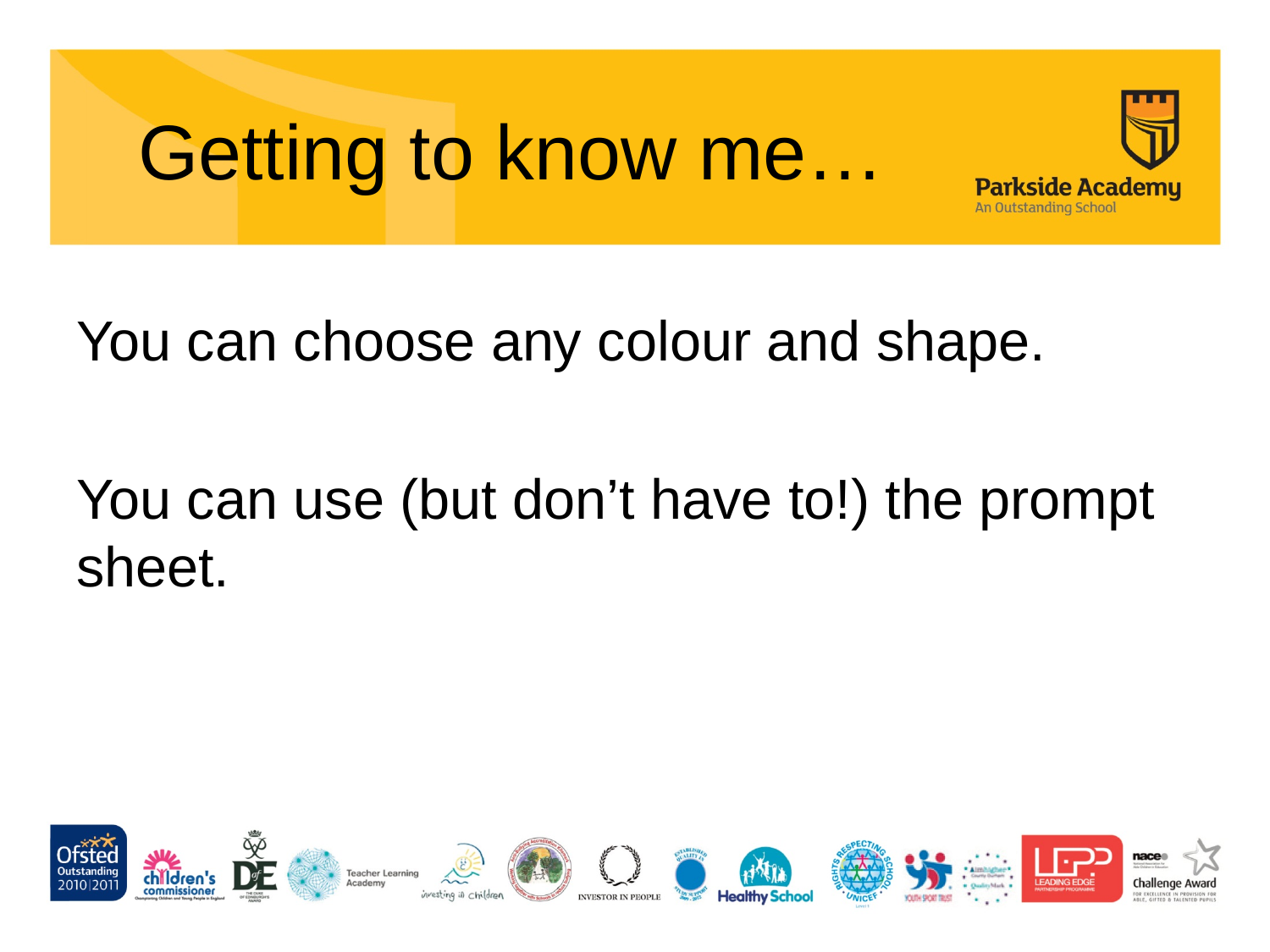

# Getting to know me…
You can choose any colour and shape.

You can use (but don’t have to!) the prompt sheet.